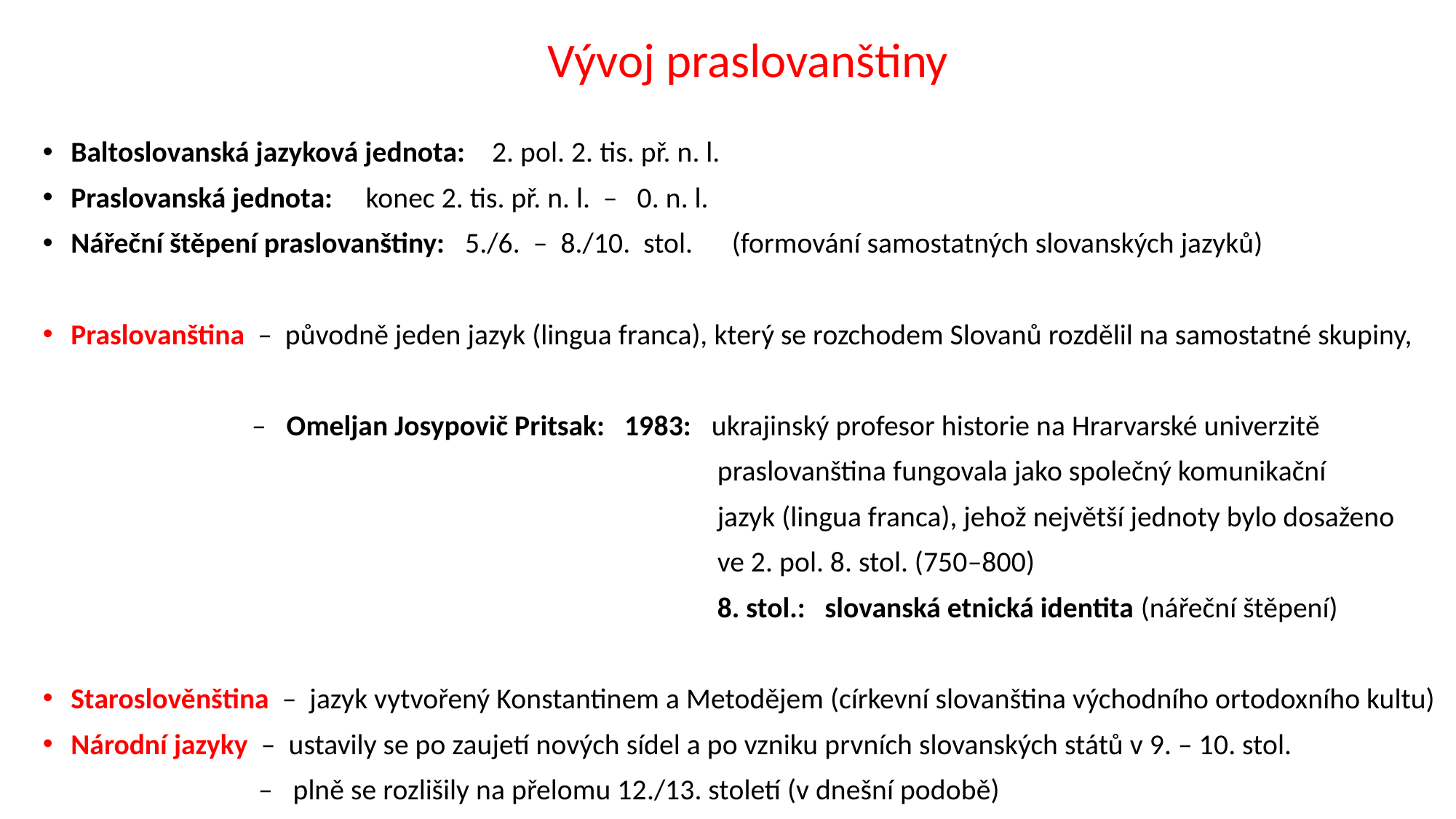

# Vývoj praslovanštiny
Baltoslovanská jazyková jednota:    2. pol. 2. tis. př. n. l.
Praslovanská jednota:     konec 2. tis. př. n. l.  –   0. n. l.
Nářeční štěpení praslovanštiny:   5./6.  –  8./10.  stol.      (formování samostatných slovanských jazyků)

Praslovanština  –  původně jeden jazyk (lingua franca), který se rozchodem Slovanů rozdělil na samostatné skupiny,

                                –   Omeljan Josypovič Pritsak:   1983:   ukrajinský profesor historie na Hrarvarské univerzitě
                                                                                                       praslovanština fungovala jako společný komunikační
                                                                                                       jazyk (lingua franca), jehož největší jednoty bylo dosaženo
                                                                                                       ve 2. pol. 8. stol. (750–800)
                                                                                                       8. stol.:   slovanská etnická identita (nářeční štěpení)

Staroslověnština  –  jazyk vytvořený Konstantinem a Metodějem (církevní slovanština východního ortodoxního kultu)
Národní jazyky  –  ustavily se po zaujetí nových sídel a po vzniku prvních slovanských států v 9. – 10. stol.
                                 –   plně se rozlišily na přelomu 12./13. století (v dnešní podobě)